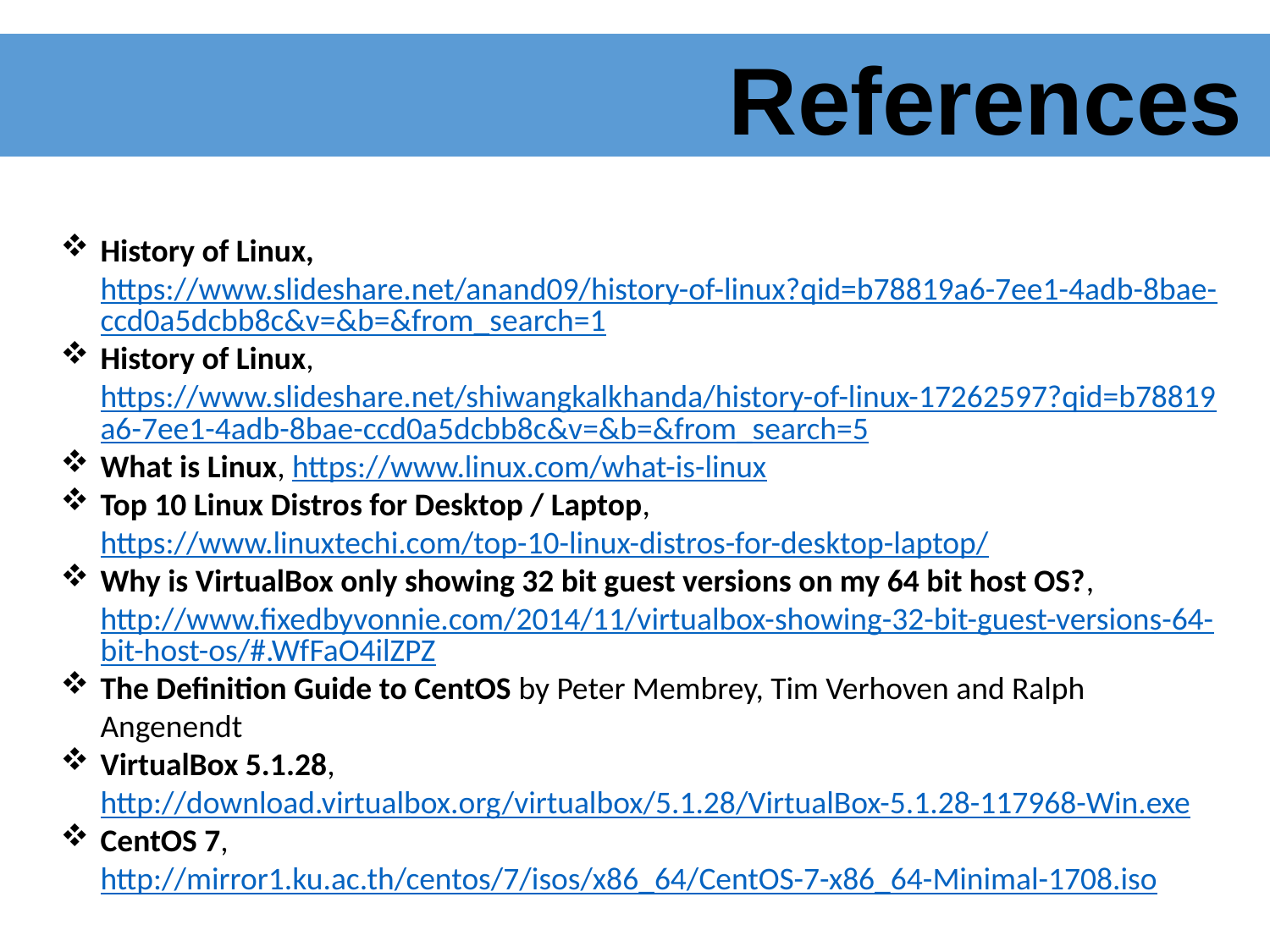

References
History of Linux, https://www.slideshare.net/anand09/history-of-linux?qid=b78819a6-7ee1-4adb-8bae-ccd0a5dcbb8c&v=&b=&from_search=1
History of Linux, https://www.slideshare.net/shiwangkalkhanda/history-of-linux-17262597?qid=b78819a6-7ee1-4adb-8bae-ccd0a5dcbb8c&v=&b=&from_search=5
What is Linux, https://www.linux.com/what-is-linux
Top 10 Linux Distros for Desktop / Laptop, https://www.linuxtechi.com/top-10-linux-distros-for-desktop-laptop/
Why is VirtualBox only showing 32 bit guest versions on my 64 bit host OS?, http://www.fixedbyvonnie.com/2014/11/virtualbox-showing-32-bit-guest-versions-64-bit-host-os/#.WfFaO4ilZPZ
The Definition Guide to CentOS by Peter Membrey, Tim Verhoven and Ralph Angenendt
VirtualBox 5.1.28, http://download.virtualbox.org/virtualbox/5.1.28/VirtualBox-5.1.28-117968-Win.exe
CentOS 7, http://mirror1.ku.ac.th/centos/7/isos/x86_64/CentOS-7-x86_64-Minimal-1708.iso